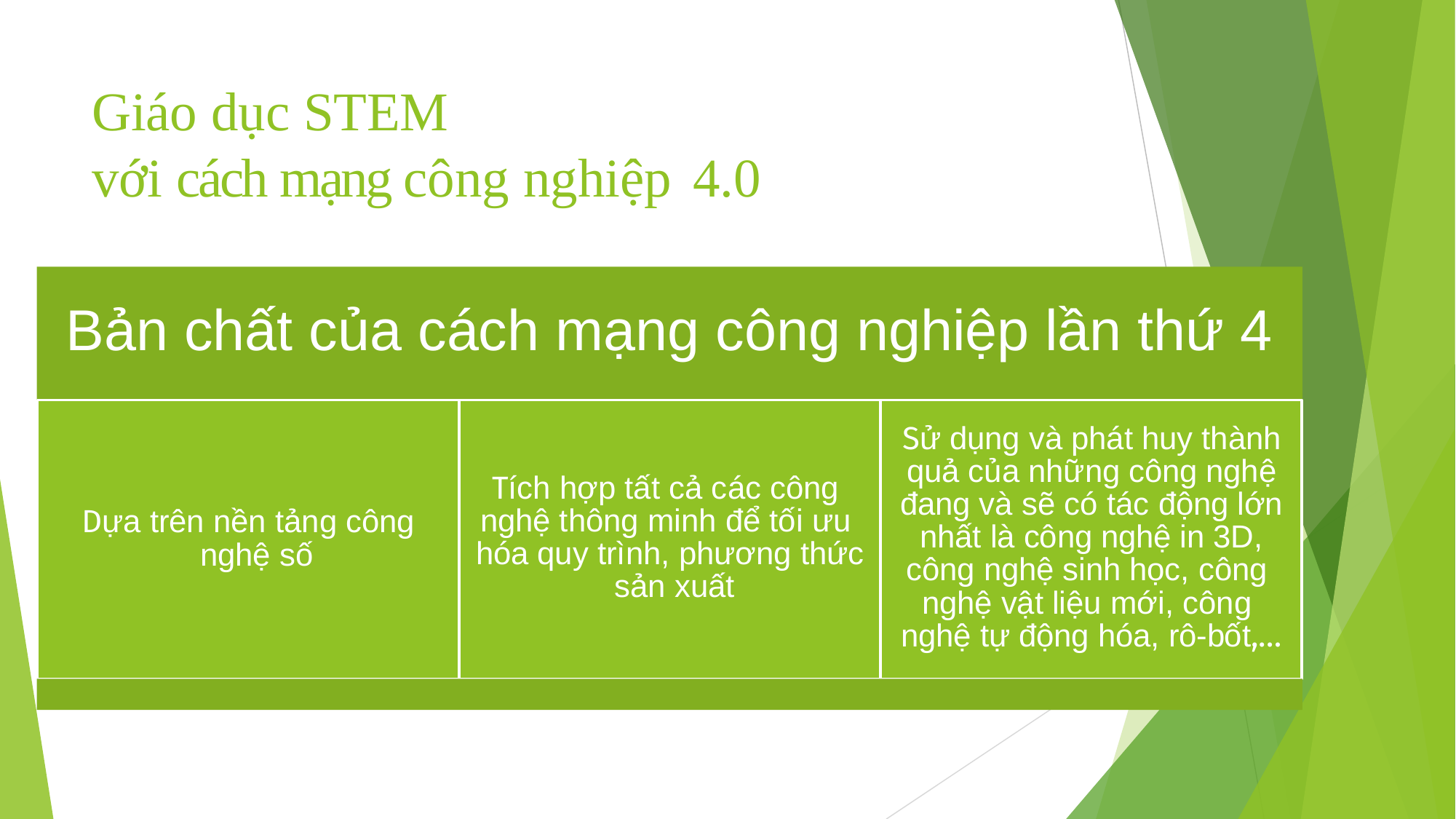

Giáo dục STEM
# với cách mạng công nghiệp 4.0

Bản chất của cách mạng công nghiệp lần thứ 4

Sử dụng và phát huy thành  quả của những công nghệ  đang và sẽ có tác động lớn  nhất là công nghệ in 3D,  công nghệ sinh học, công  nghệ vật liệu mới, công  nghệ tự động hóa, rô-bốt,…
Tích hợp tất cả các công  nghệ thông minh để tối ưu  hóa quy trình, phương thức  sản xuất
Dựa trên nền tảng công  nghệ số